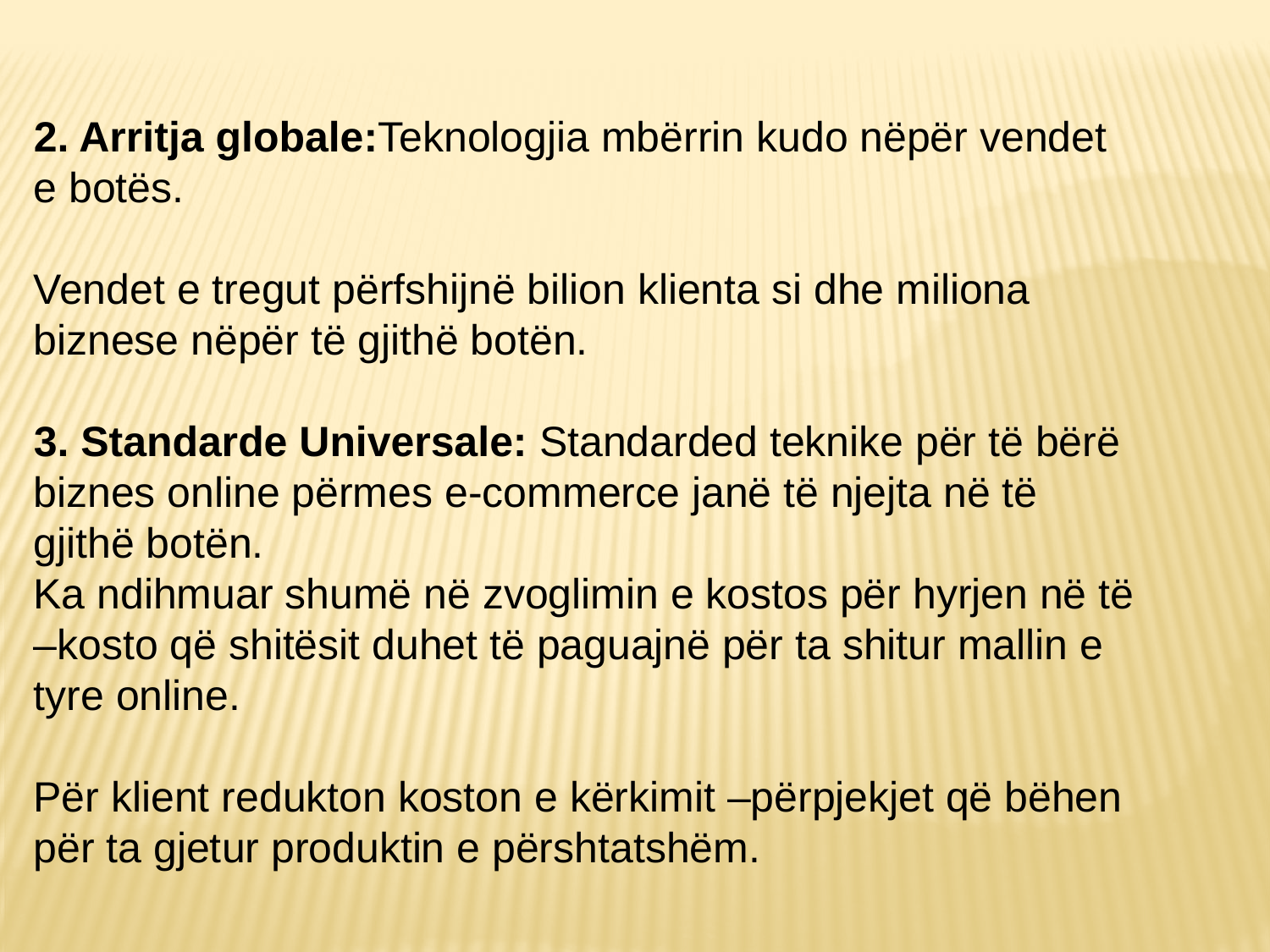

2. Arritja globale:Teknologjia mbërrin kudo nëpër vendet e botës.

Vendet e tregut përfshijnë bilion klienta si dhe miliona biznese nëpër të gjithë botën.

3. Standarde Universale: Standarded teknike për të bërë biznes online përmes e-commerce janë të njejta në të gjithë botën.
Ka ndihmuar shumë në zvoglimin e kostos për hyrjen në të –kosto që shitësit duhet të paguajnë për ta shitur mallin e tyre online.

Për klient redukton koston e kërkimit –përpjekjet që bëhen për ta gjetur produktin e përshtatshëm.